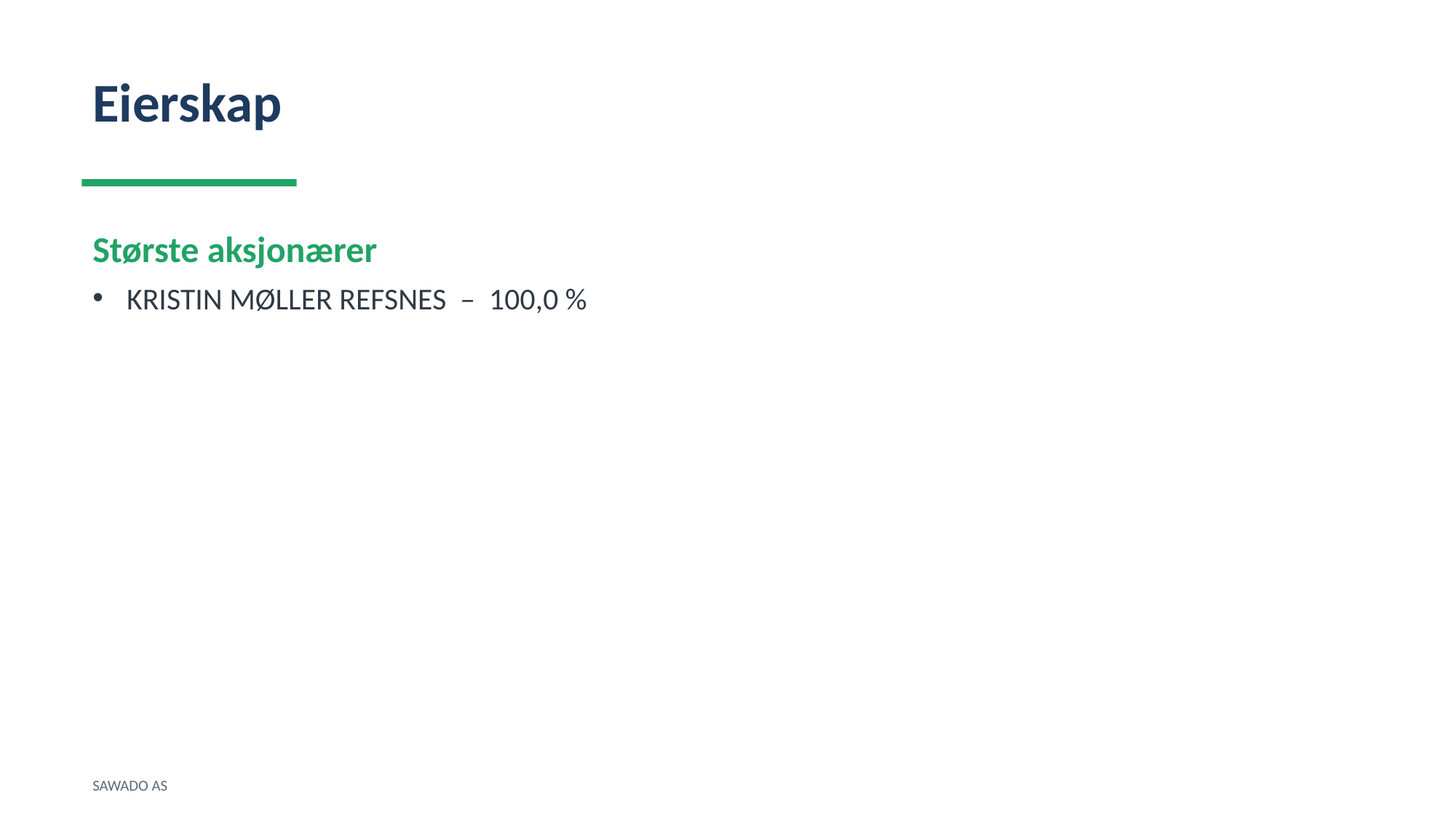

Eierskap

Største aksjonærer
KRISTIN MØLLER REFSNES  –  100,0 %
SAWADO AS